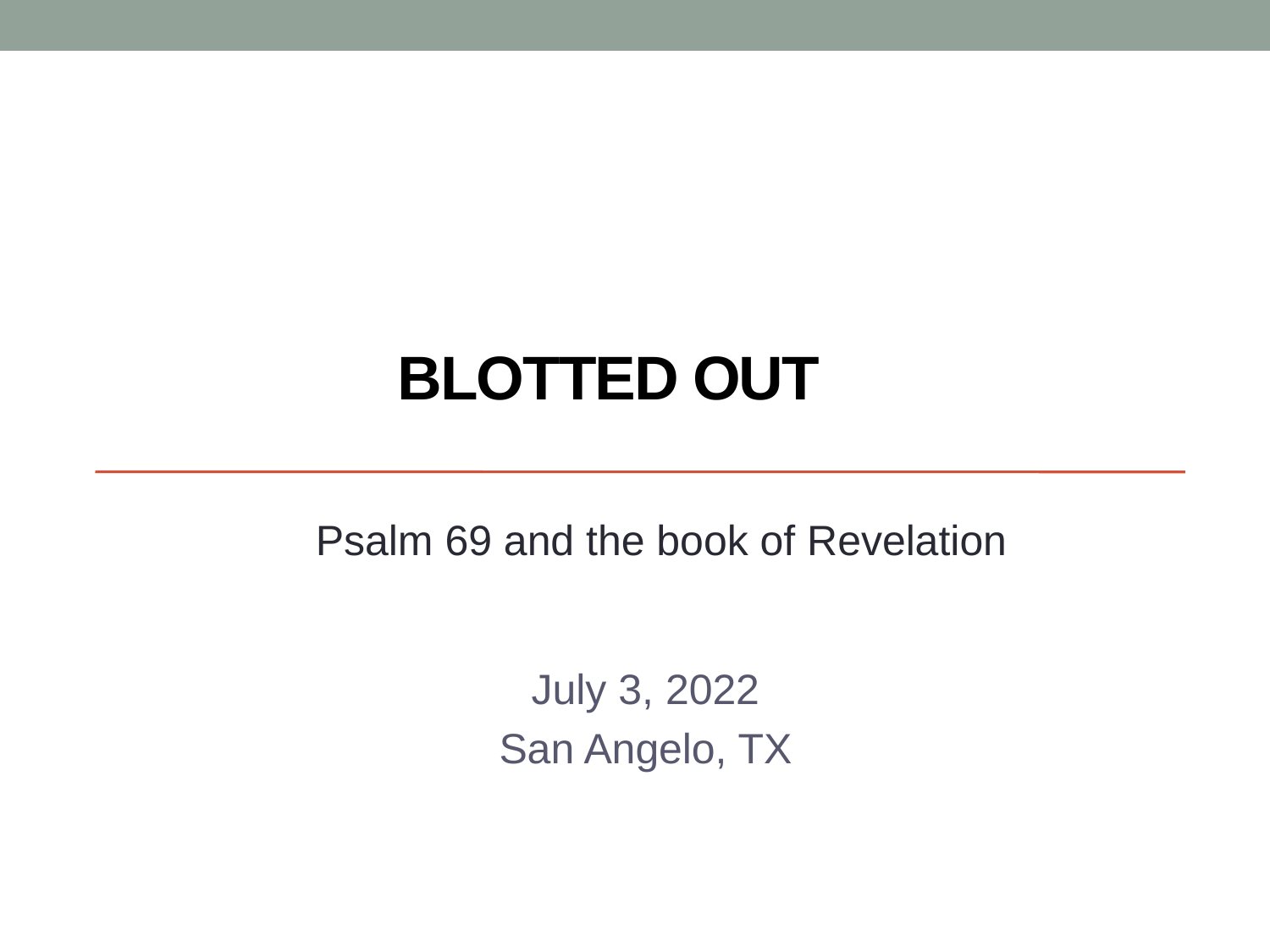

# Blotted Out
Psalm 69 and the book of Revelation
July 3, 2022
San Angelo, TX